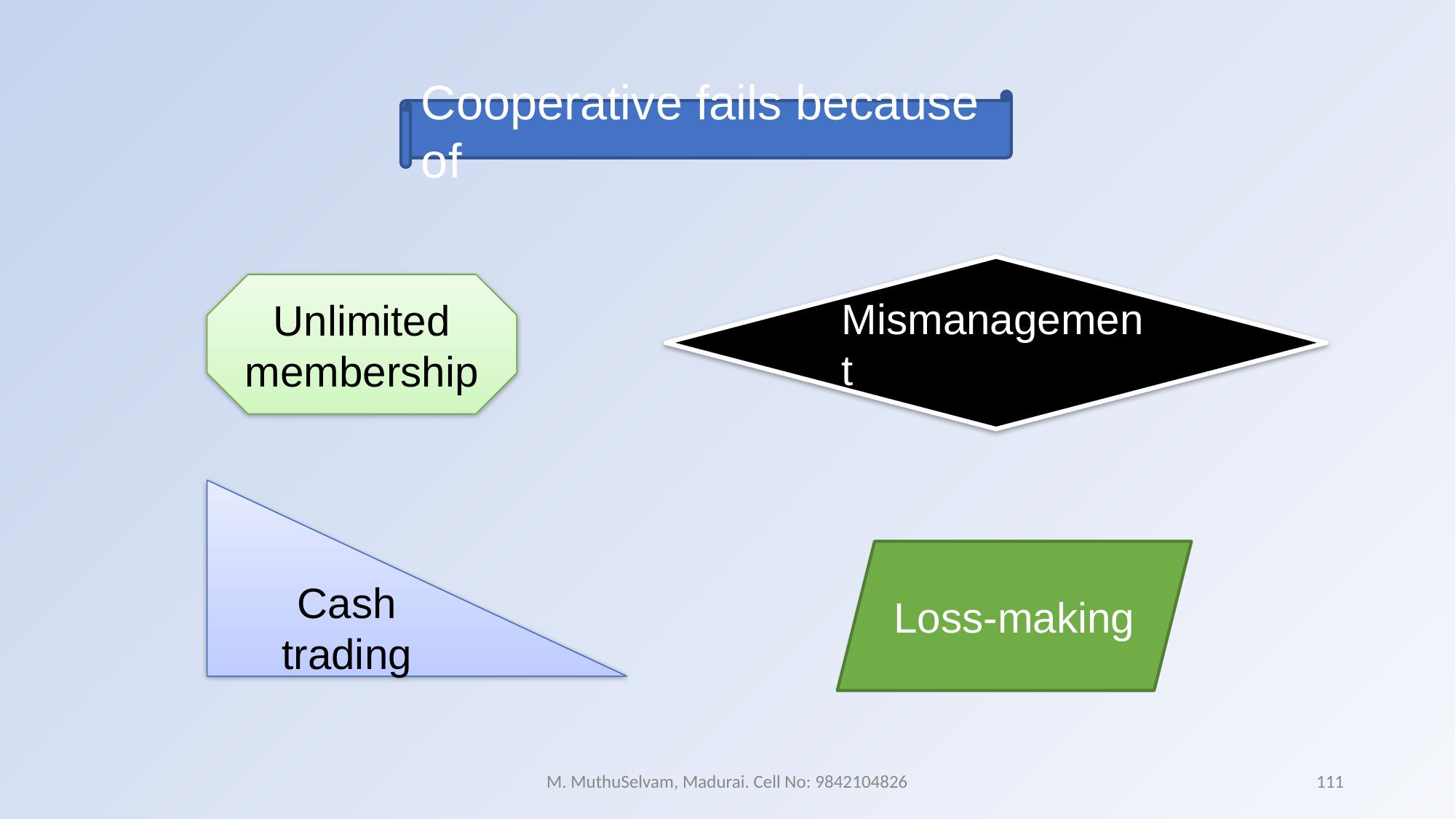

Cooperative fails because of
Mismanagement
Unlimited membership
Cash trading
Loss-making
M. MuthuSelvam, Madurai. Cell No: 9842104826
111